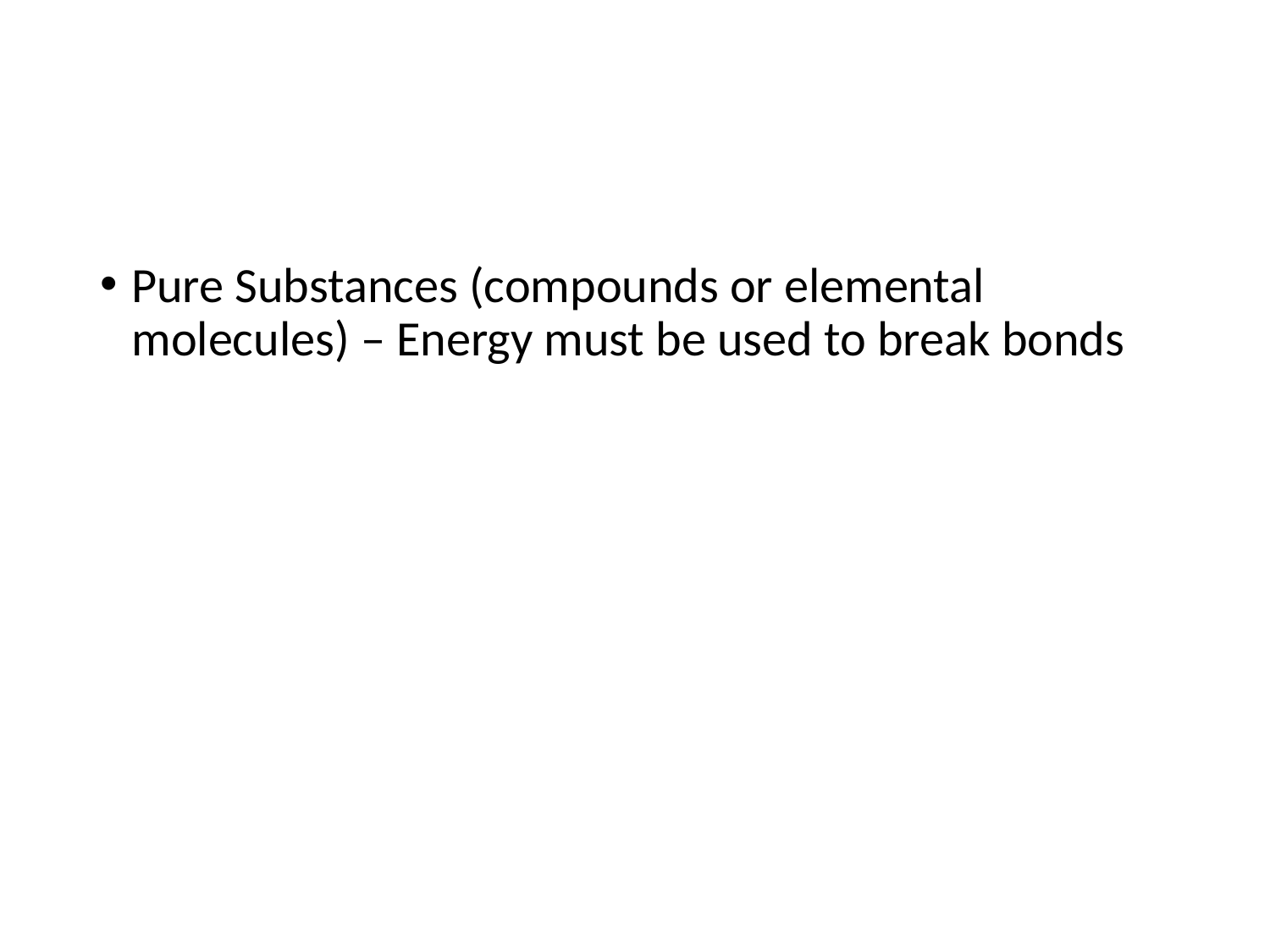

#
Pure Substances (compounds or elemental molecules) – Energy must be used to break bonds